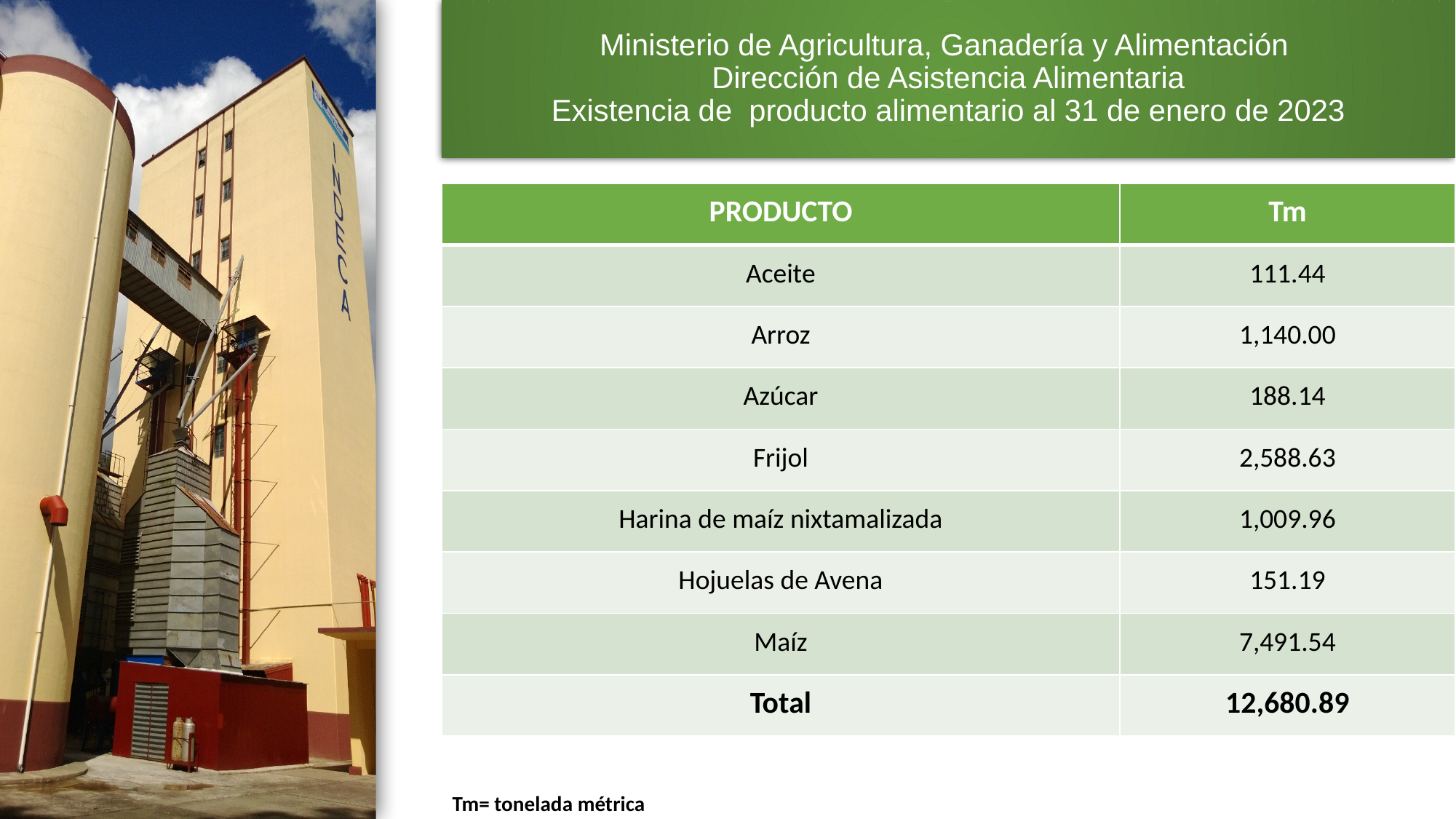

# Ministerio de Agricultura, Ganadería y Alimentación Dirección de Asistencia Alimentaria Existencia de  producto alimentario al 31 de enero de 2023
| PRODUCTO | Tm |
| --- | --- |
| Aceite | 111.44 |
| Arroz | 1,140.00 |
| Azúcar | 188.14 |
| Frijol | 2,588.63 |
| Harina de maíz nixtamalizada | 1,009.96 |
| Hojuelas de Avena | 151.19 |
| Maíz | 7,491.54 |
| Total | 12,680.89 |
4
Tm= tonelada métrica